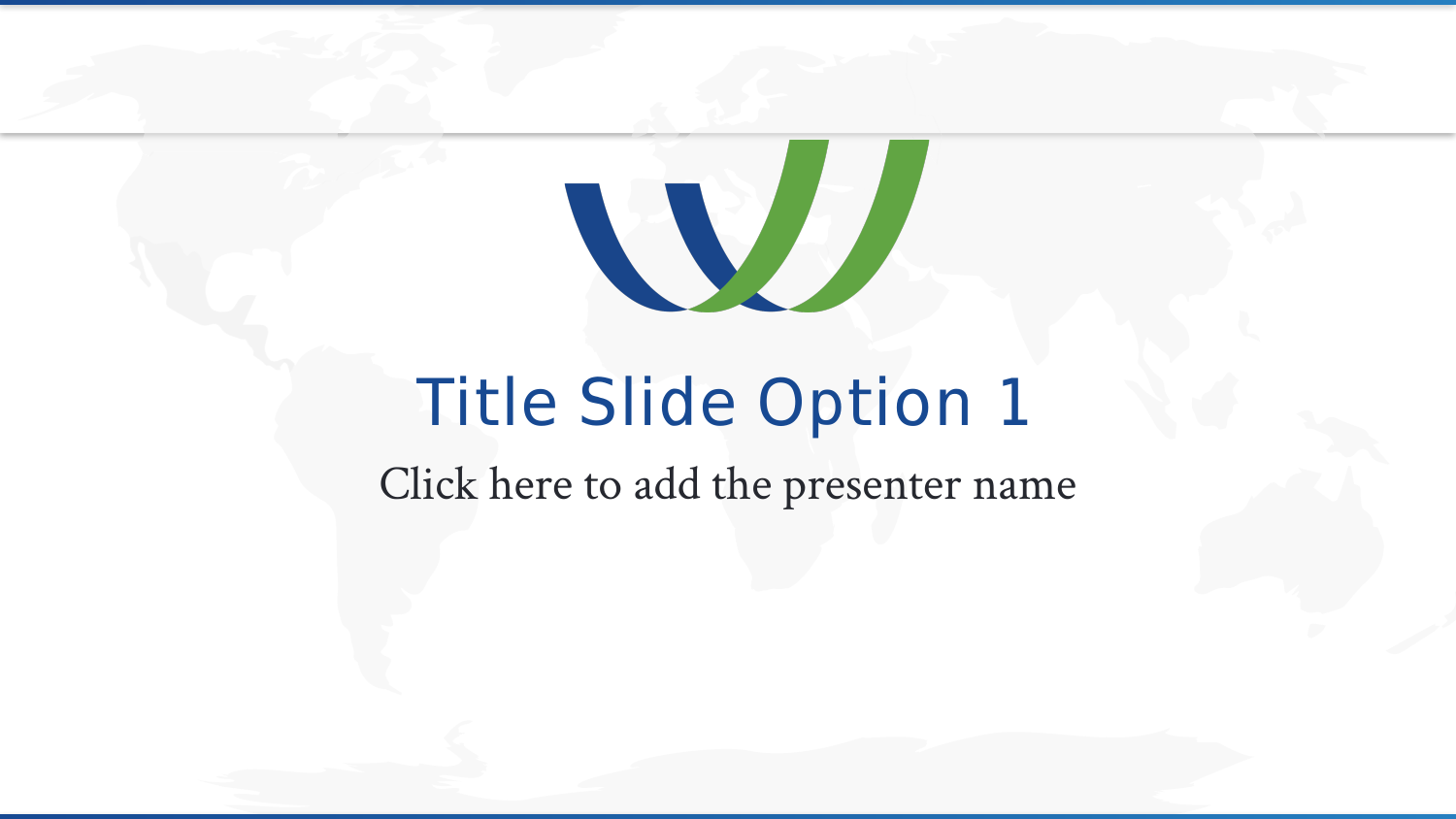

# Title Slide Option 1
Click here to add the presenter name